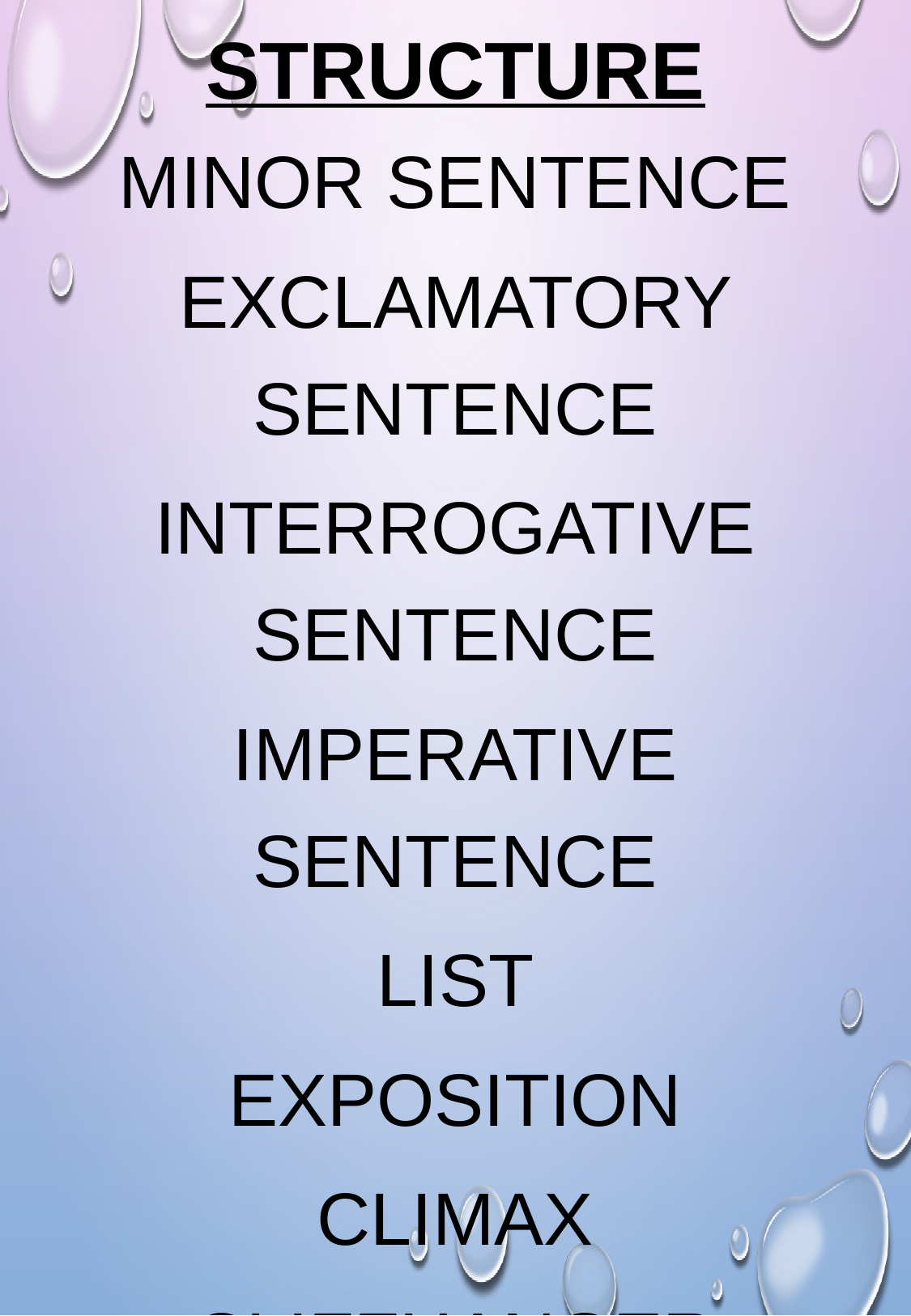

# structure
Minor sentence
Exclamatory sentence
Interrogative sentence
Imperative sentence
List
Exposition
Climax
Cliffhanger
Resolution
perspective